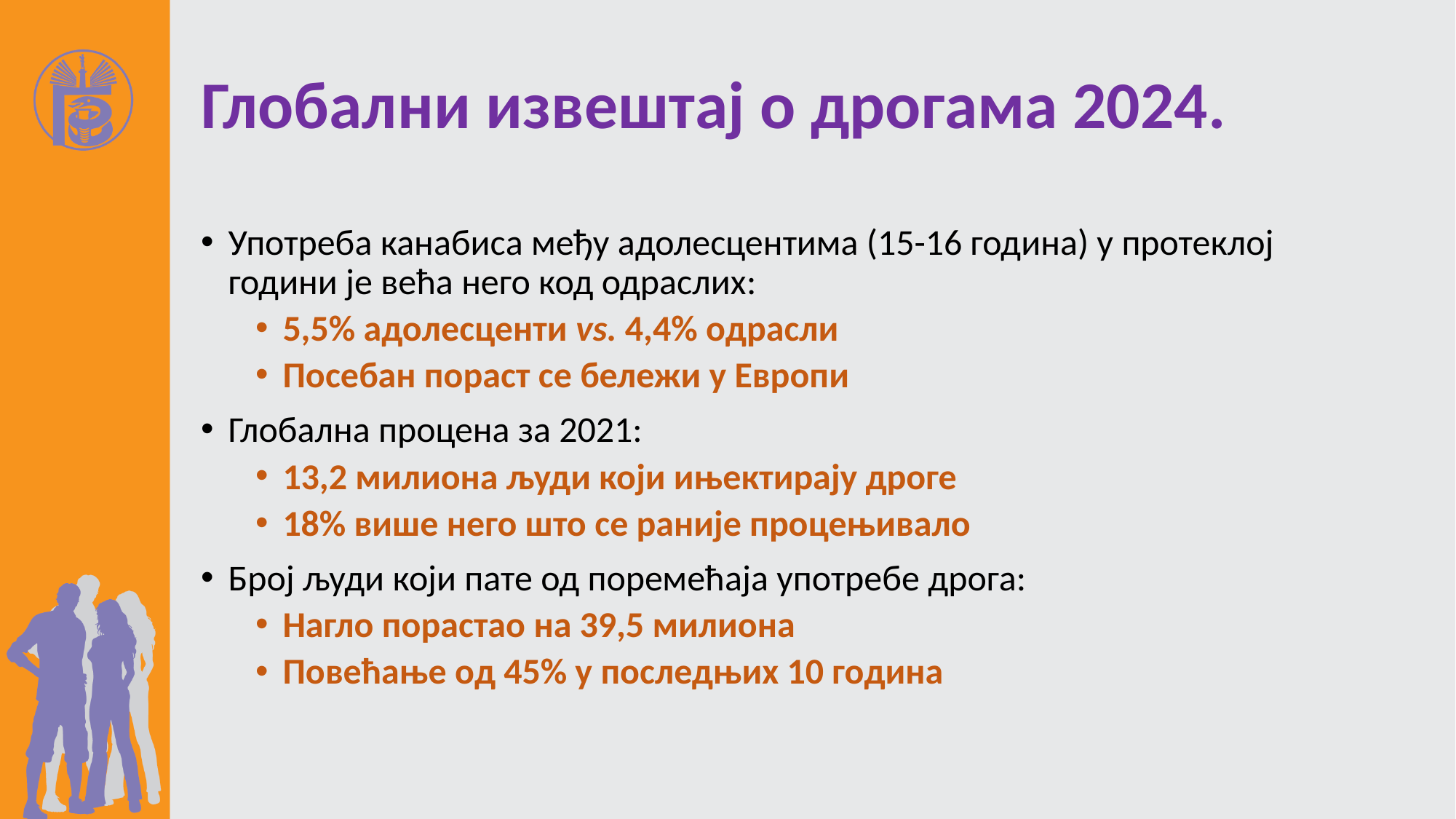

# Глобални извештај о дрогама 2024.
Употреба канабиса међу адолесцентима (15-16 година) у протеклој години је већа него код одраслих:
5,5% адолесценти vs. 4,4% одрасли
Посебан пораст се бележи у Европи
Глобална процена за 2021:
13,2 милиона људи који ињектирају дроге
18% више него што се раније процењивало
Број људи који пате од поремећаја употребе дрога:
Нагло порастао на 39,5 милиона
Повећање од 45% у последњих 10 година